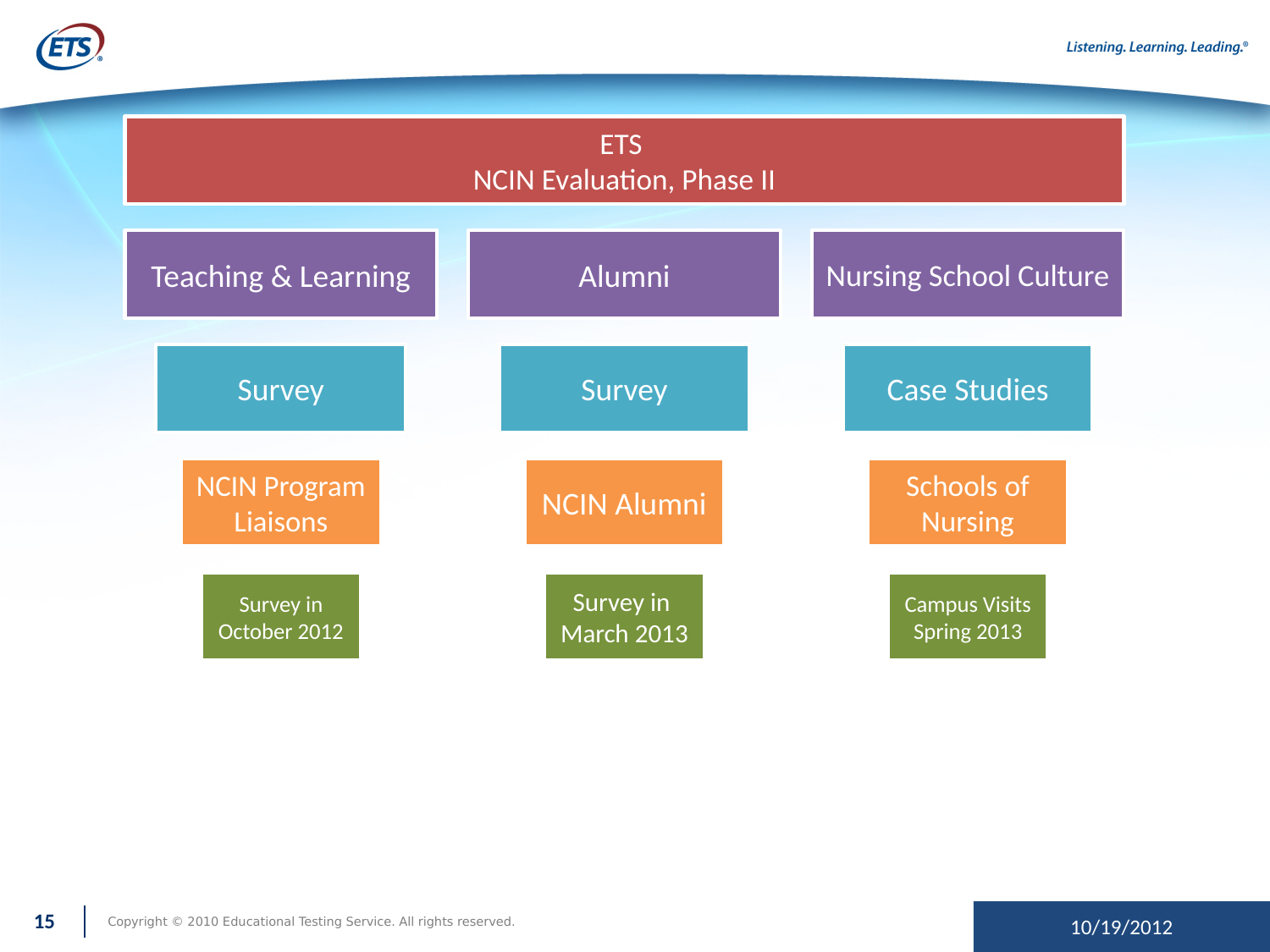

ETS
NCIN Evaluation, Phase II
Alumni
Survey
Nursing School Culture
Case Studies
NCIN Alumni
Schools of Nursing
Campus Visits Spring 2013
Survey in
March 2013
Teaching & Learning
Survey
NCIN Program Liaisons
Survey in October 2012
15
10/19/2012